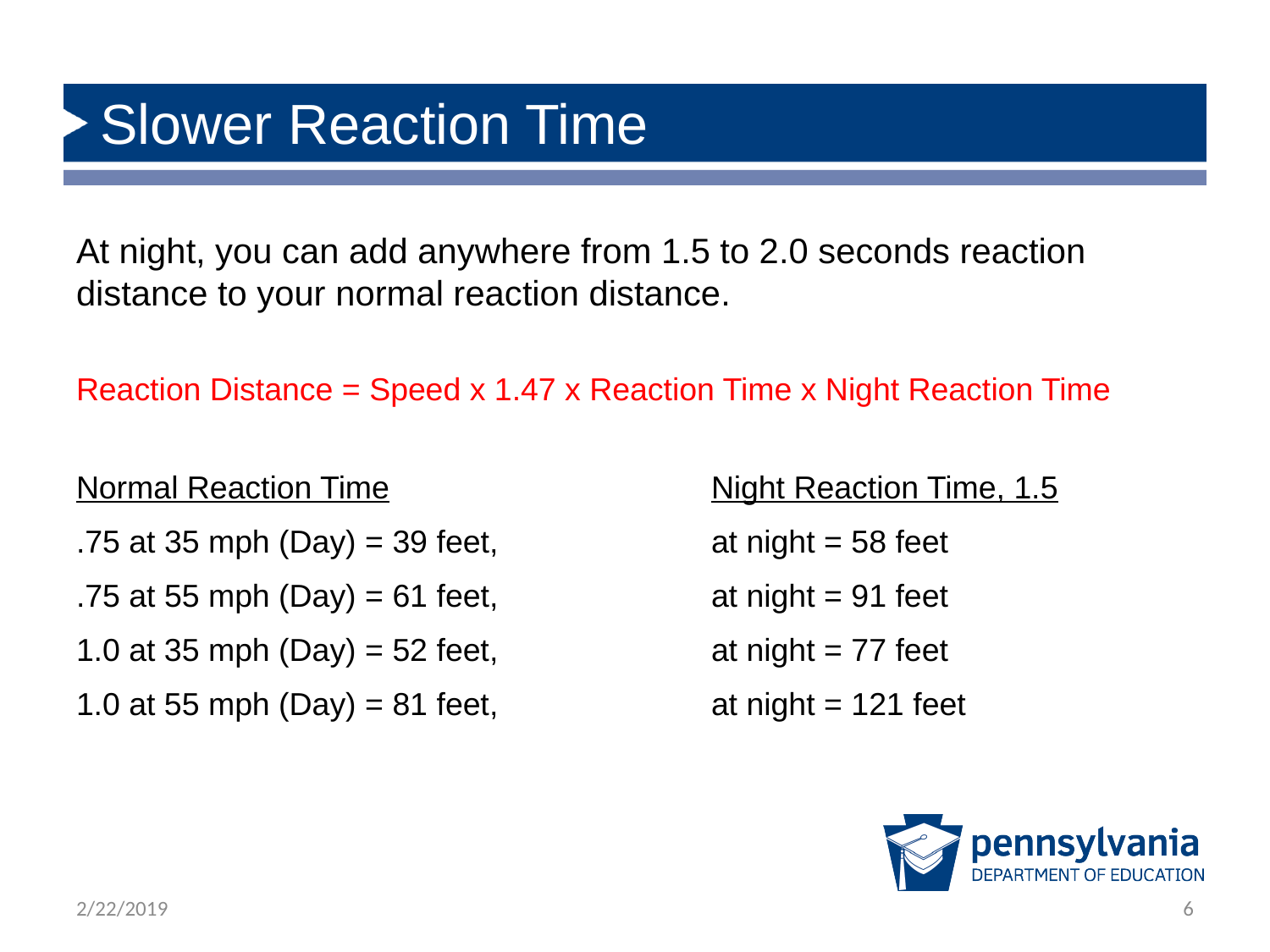

# Slower Reaction Time
At night, you can add anywhere from 1.5 to 2.0 seconds reaction distance to your normal reaction distance.

Reaction Distance = Speed x 1.47 x Reaction Time x Night Reaction Time

Normal Reaction Time			Night Reaction Time, 1.5
.75 at 35 mph (Day) = 39 feet,		at night = 58 feet
.75 at 55 mph (Day) = 61 feet,		at night = 91 feet
1.0 at 35 mph (Day) = 52 feet,		at night = 77 feet
1.0 at 55 mph (Day) = 81 feet,		at night = 121 feet
2/22/2019
6